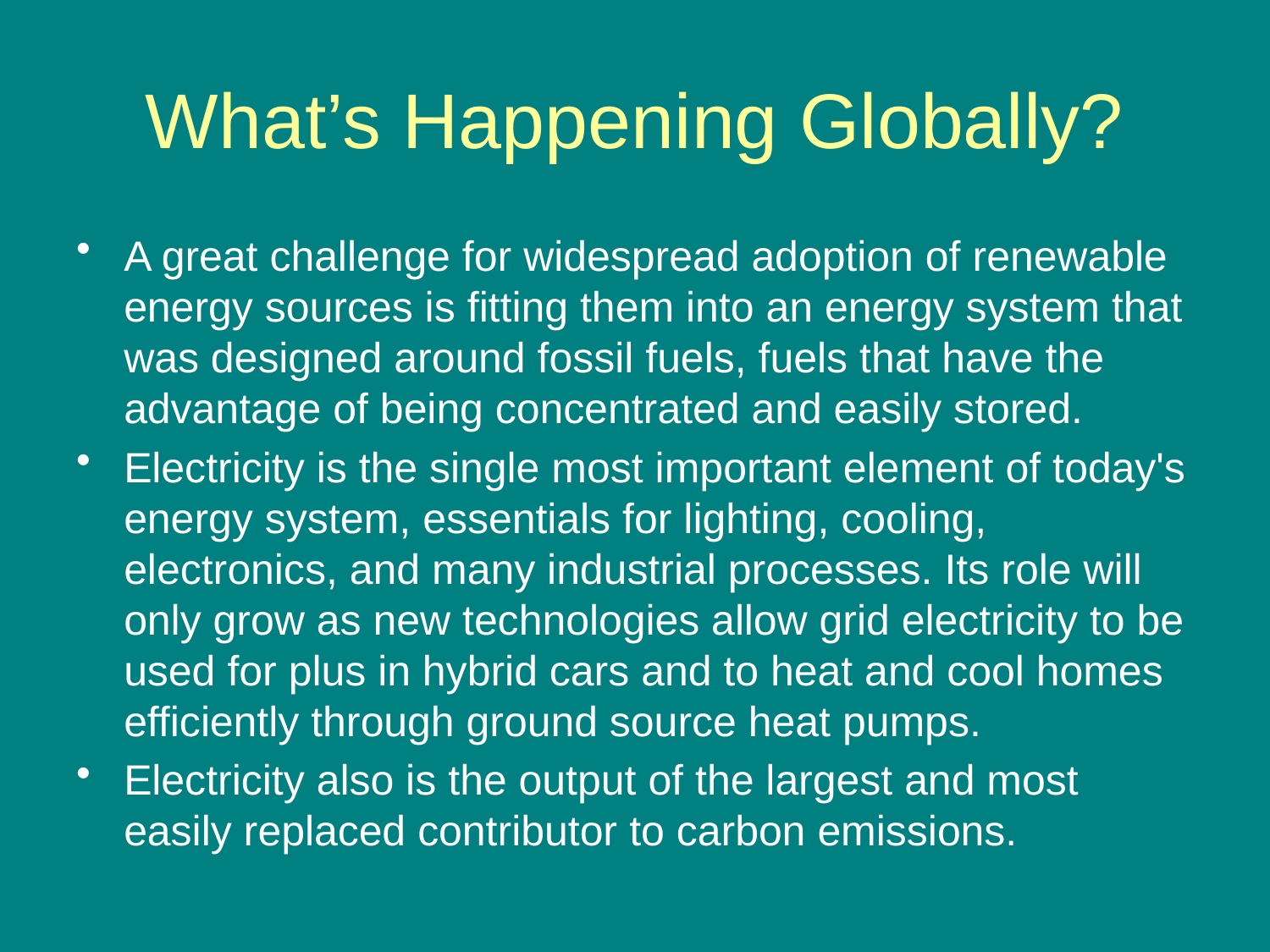

# What’s Happening Globally?
A great challenge for widespread adoption of renewable energy sources is fitting them into an energy system that was designed around fossil fuels, fuels that have the advantage of being concentrated and easily stored.
Electricity is the single most important element of today's energy system, essentials for lighting, cooling, electronics, and many industrial processes. Its role will only grow as new technologies allow grid electricity to be used for plus in hybrid cars and to heat and cool homes efficiently through ground source heat pumps.
Electricity also is the output of the largest and most easily replaced contributor to carbon emissions.